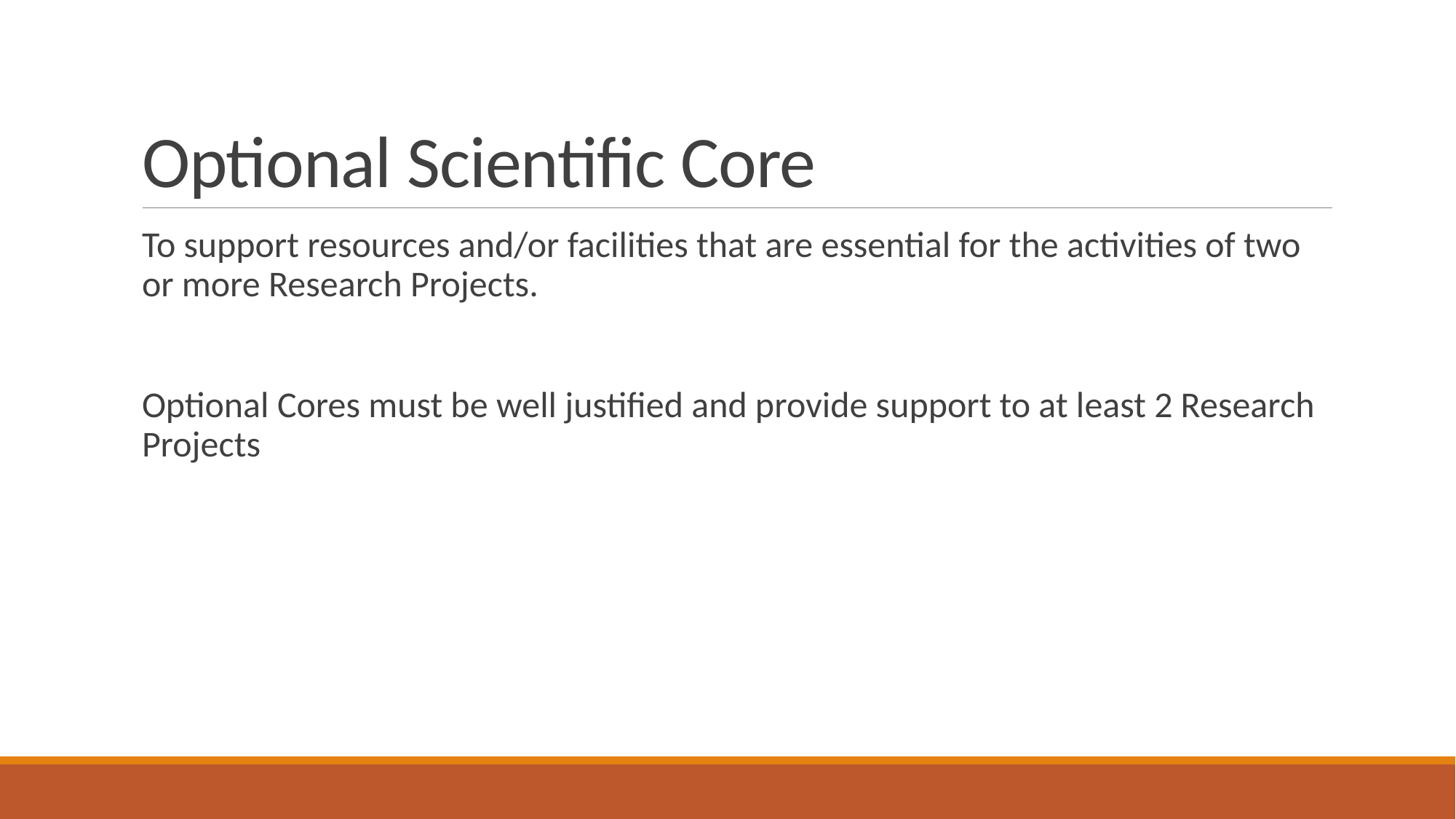

# Optional Scientific Core
To support resources and/or facilities that are essential for the activities of two or more Research Projects.

Optional Cores must be well justified and provide support to at least 2 Research Projects